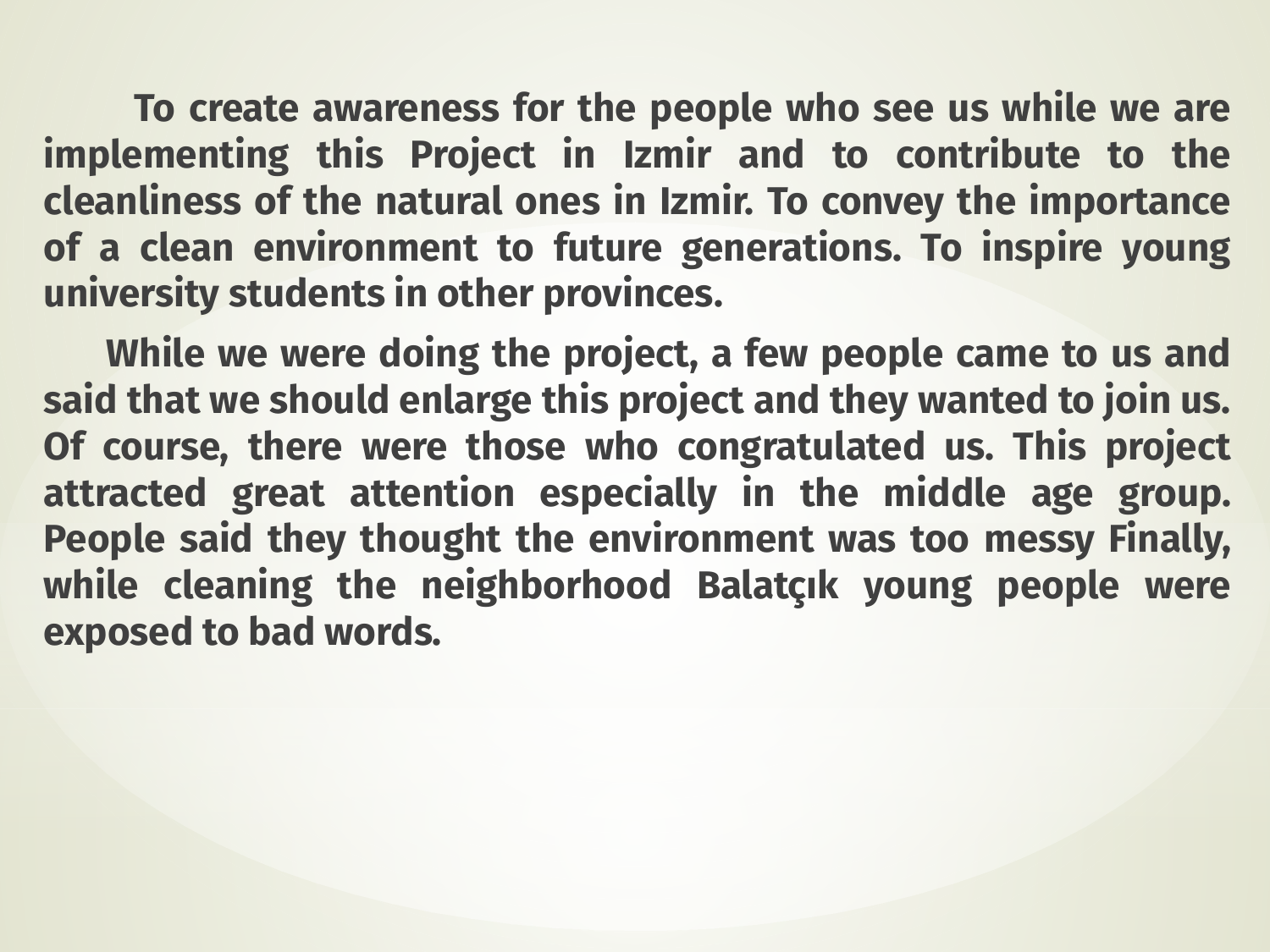

To create awareness for the people who see us while we are implementing this Project in Izmir and to contribute to the cleanliness of the natural ones in Izmir. To convey the importance of a clean environment to future generations. To inspire young university students in other provinces.
     While we were doing the project, a few people came to us and said that we should enlarge this project and they wanted to join us. Of course, there were those who congratulated us. This project attracted great attention especially in the middle age group. People said they thought the environment was too messy Finally, while cleaning the neighborhood Balatçık young people were exposed to bad words.